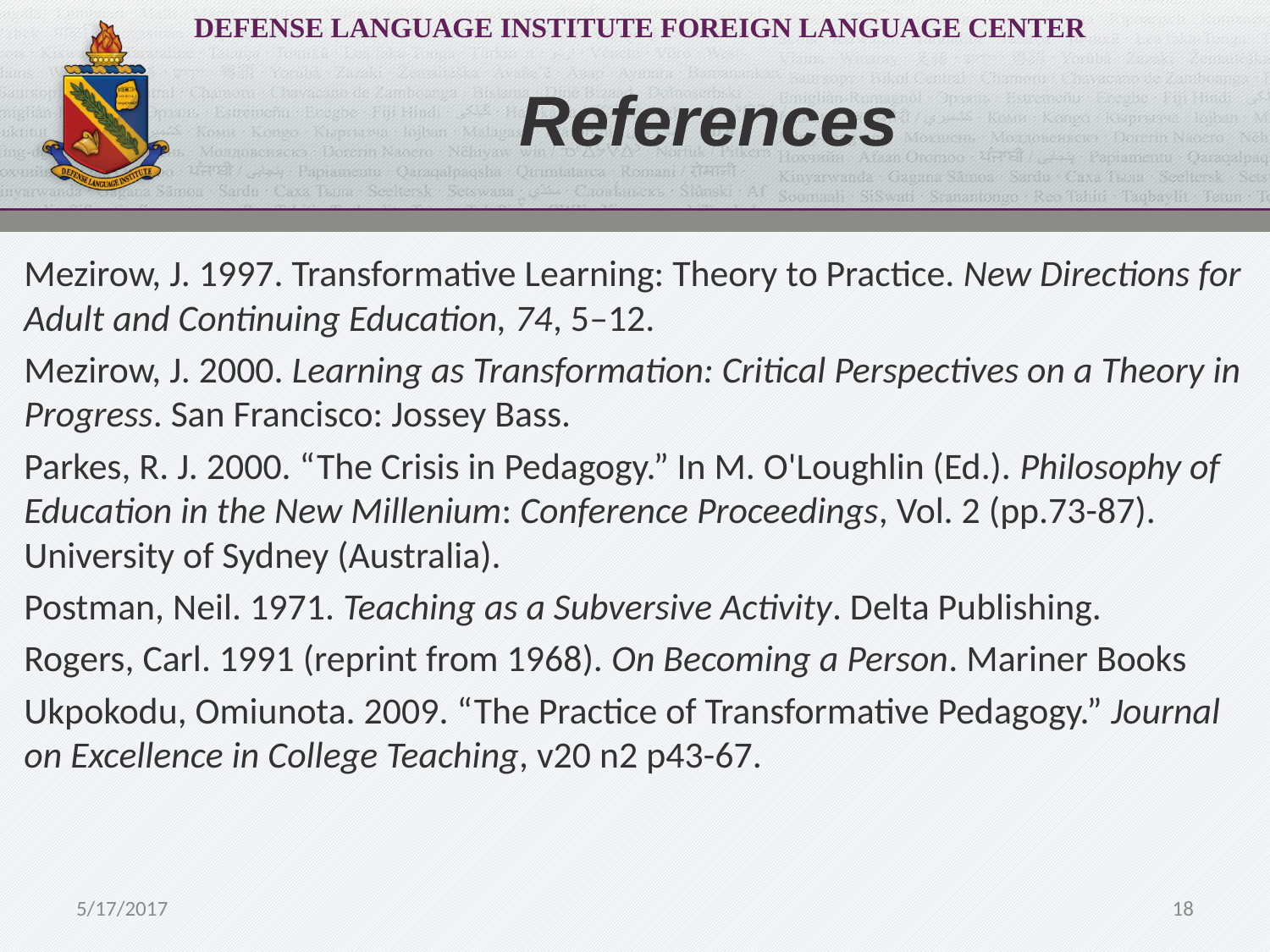

# References
Mezirow, J. 1997. Transformative Learning: Theory to Practice. New Directions for Adult and Continuing Education, 74, 5–12.
Mezirow, J. 2000. Learning as Transformation: Critical Perspectives on a Theory in Progress. San Francisco: Jossey Bass.
Parkes, R. J. 2000. “The Crisis in Pedagogy.” In M. O'Loughlin (Ed.). Philosophy of Education in the New Millenium: Conference Proceedings, Vol. 2 (pp.73-87). University of Sydney (Australia).
Postman, Neil. 1971. Teaching as a Subversive Activity. Delta Publishing.
Rogers, Carl. 1991 (reprint from 1968). On Becoming a Person. Mariner Books
Ukpokodu, Omiunota. 2009. “The Practice of Transformative Pedagogy.” Journal on Excellence in College Teaching, v20 n2 p43-67.
5/17/2017
18